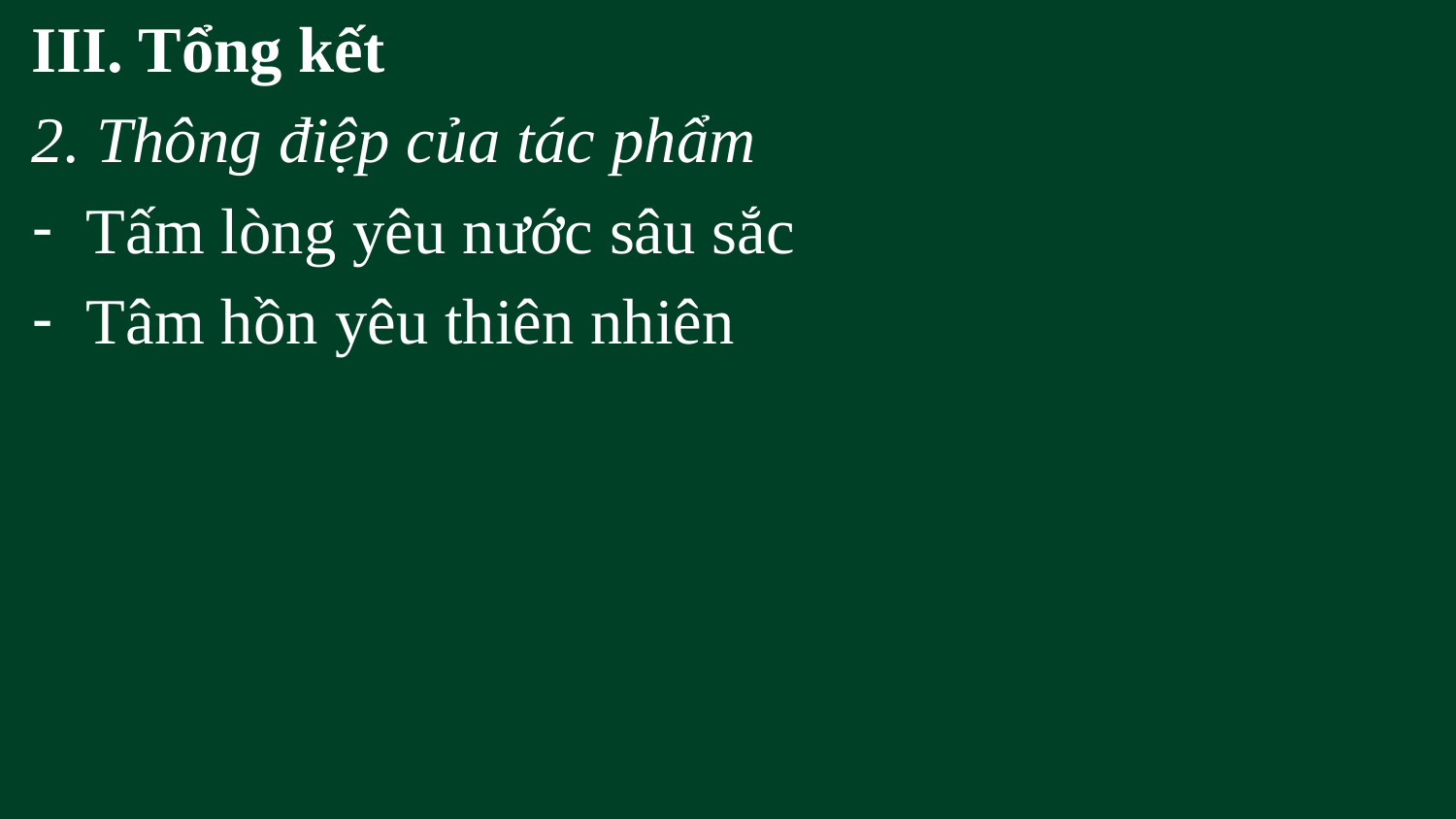

III. Tổng kết
2. Thông điệp của tác phẩm
Tấm lòng yêu nước sâu sắc
Tâm hồn yêu thiên nhiên